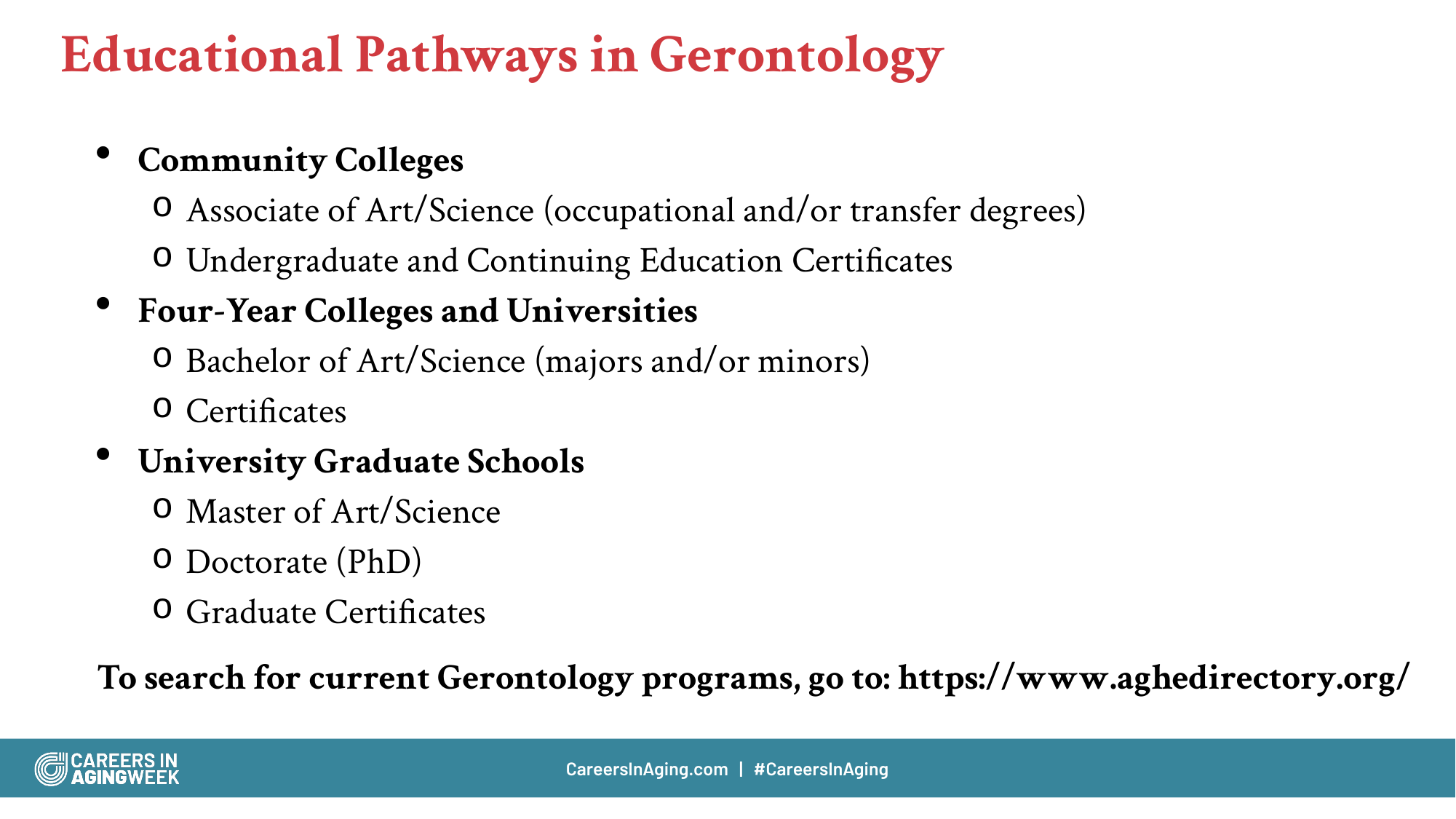

Educational Pathways in Gerontology
Community Colleges
Associate of Art/Science (occupational and/or transfer degrees)
Undergraduate and Continuing Education Certificates
Four-Year Colleges and Universities
Bachelor of Art/Science (majors and/or minors)
Certificates
University Graduate Schools
Master of Art/Science
Doctorate (PhD)
Graduate Certificates
To search for current Gerontology programs, go to: https://www.aghedirectory.org/